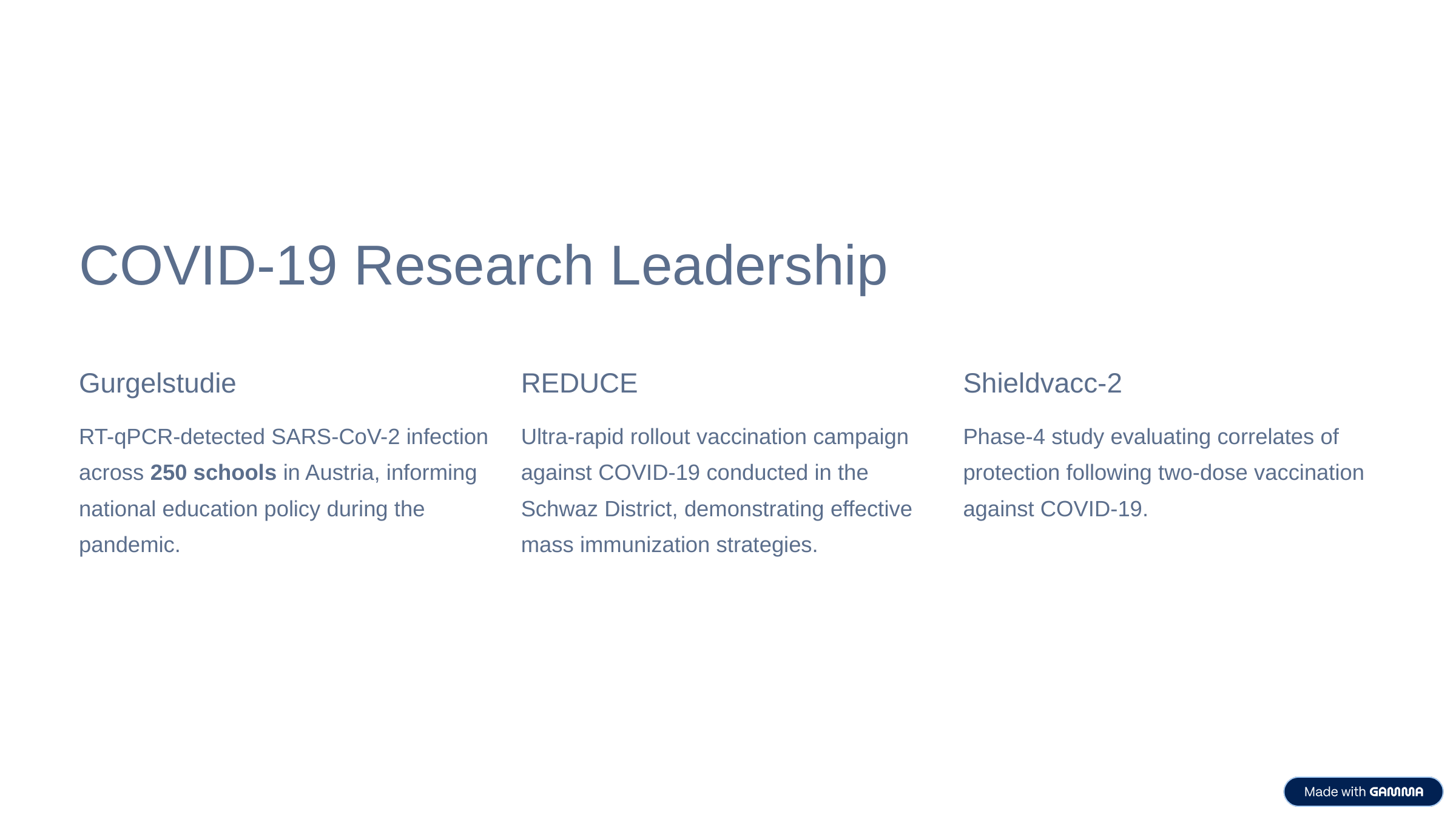

COVID-19 Research Leadership
Gurgelstudie
REDUCE
Shieldvacc-2
RT-qPCR-detected SARS-CoV-2 infection across 250 schools in Austria, informing national education policy during the pandemic.
Ultra-rapid rollout vaccination campaign against COVID-19 conducted in the Schwaz District, demonstrating effective mass immunization strategies.
Phase-4 study evaluating correlates of protection following two-dose vaccination against COVID-19.